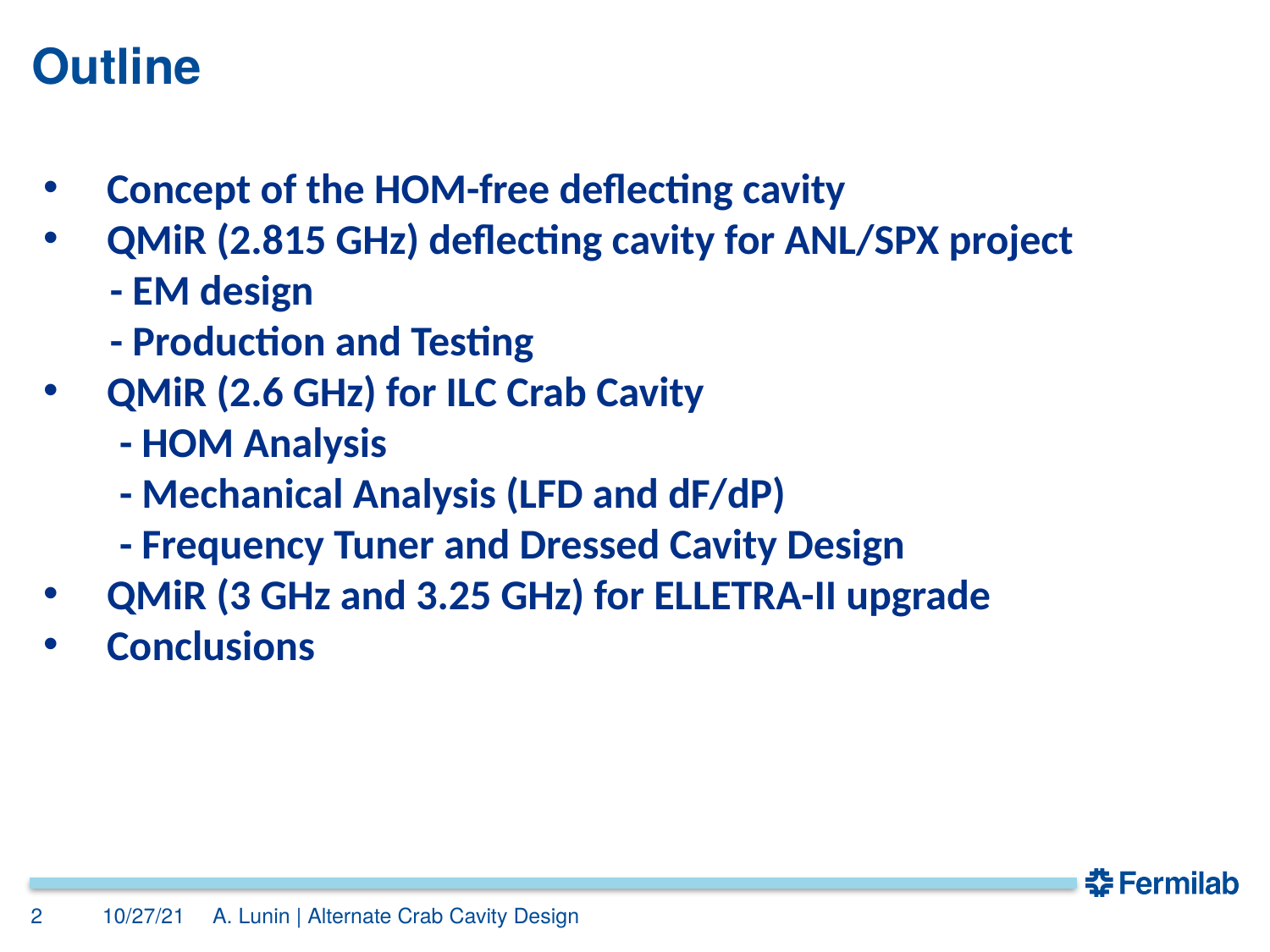

# Outline
Concept of the HOM-free deflecting cavity
QMiR (2.815 GHz) deflecting cavity for ANL/SPX project
       - EM design
       - Production and Testing
QMiR (2.6 GHz) for ILC Crab Cavity
        - HOM Analysis
        - Mechanical Analysis (LFD and dF/dP)
        - Frequency Tuner and Dressed Cavity Design
QMiR (3 GHz and 3.25 GHz) for ELLETRA-II upgrade
Conclusions

2
10/27/21
A. Lunin | Alternate Crab Cavity Design